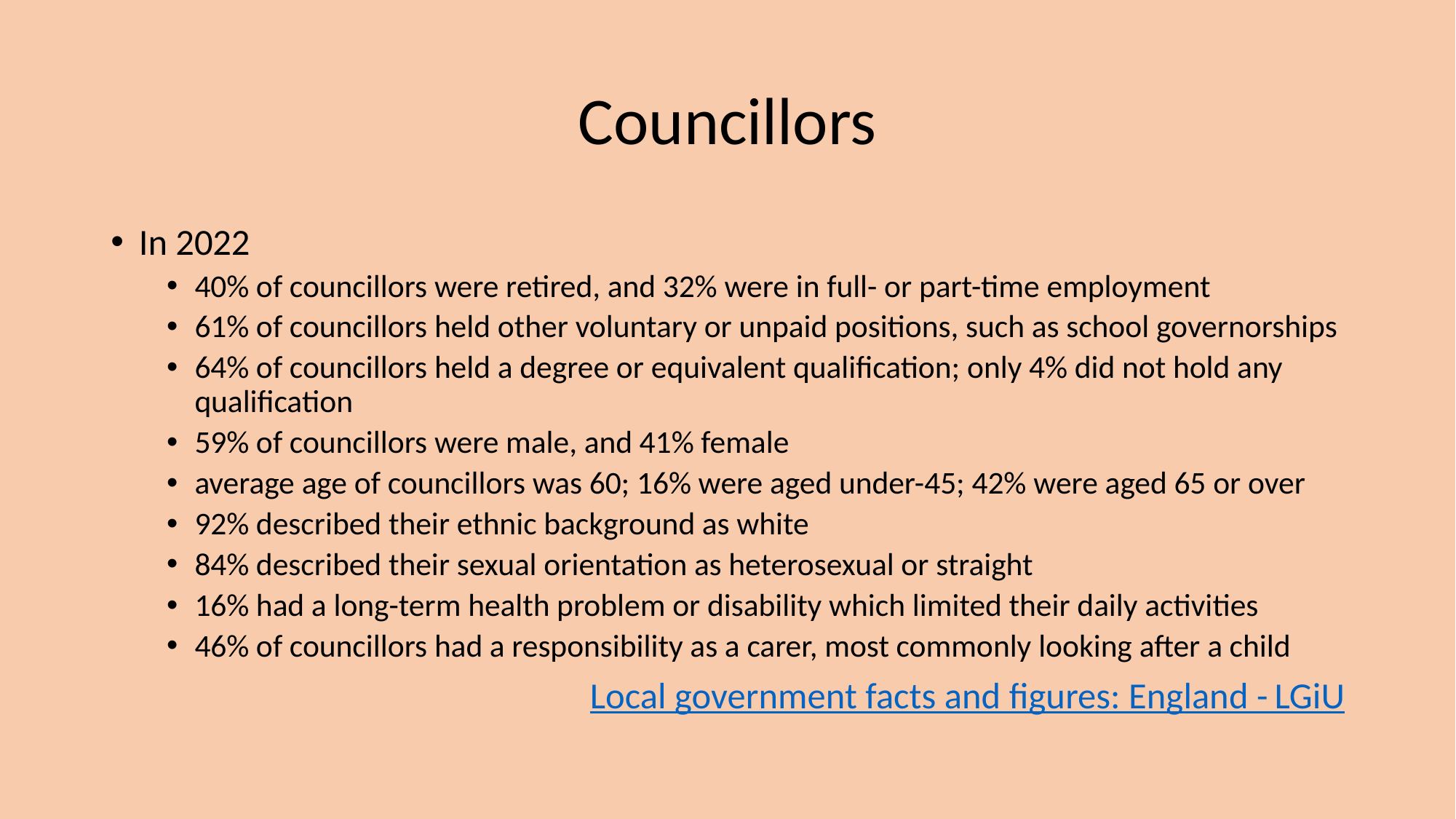

# Councillors
In 2022
40% of councillors were retired, and 32% were in full- or part-time employment
61% of councillors held other voluntary or unpaid positions, such as school governorships
64% of councillors held a degree or equivalent qualification; only 4% did not hold any qualification
59% of councillors were male, and 41% female
average age of councillors was 60; 16% were aged under-45; 42% were aged 65 or over
92% described their ethnic background as white
84% described their sexual orientation as heterosexual or straight
16% had a long-term health problem or disability which limited their daily activities
46% of councillors had a responsibility as a carer, most commonly looking after a child
Local government facts and figures: England - LGiU